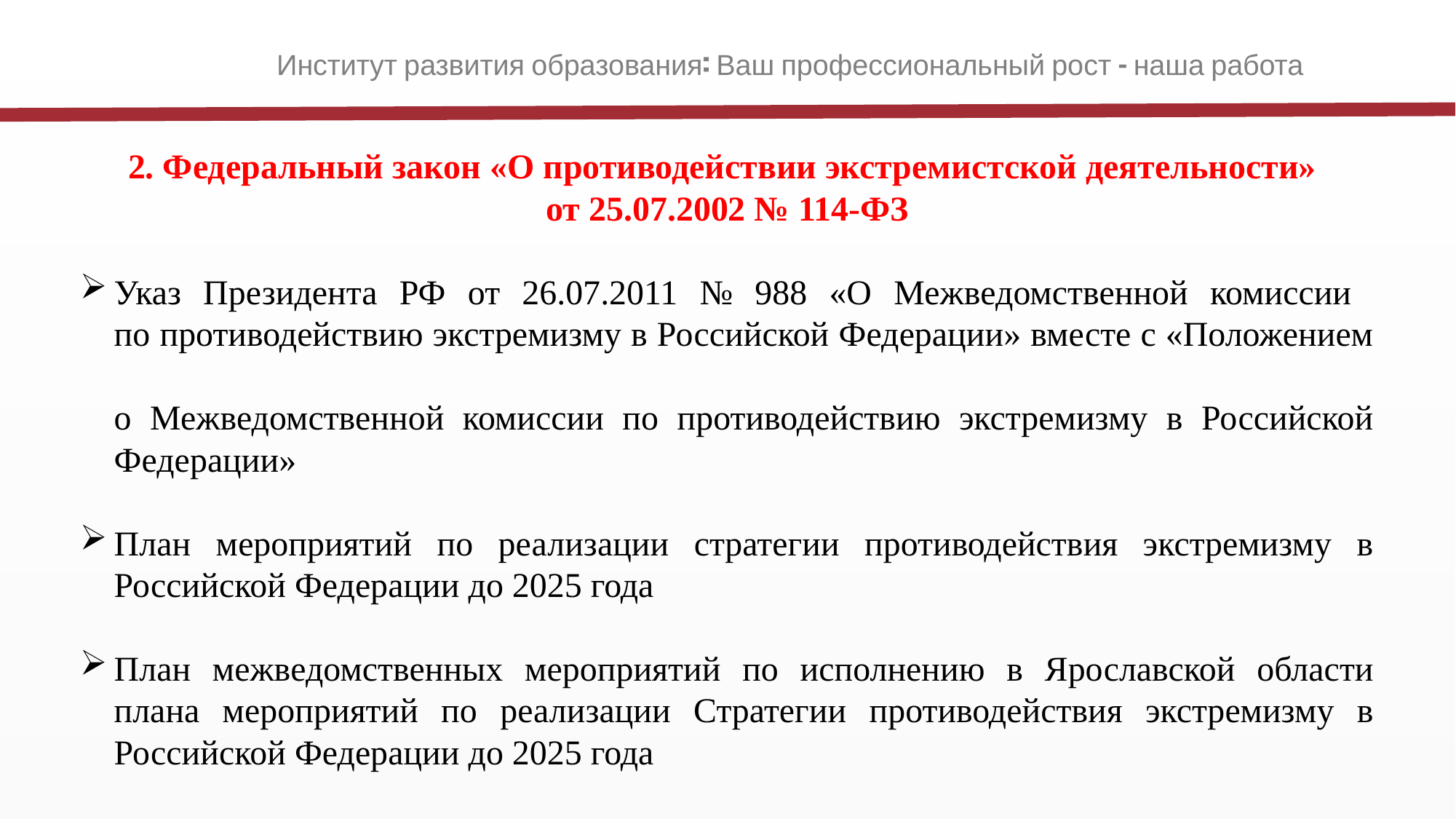

Институт развития образования: Ваш профессиональный рост – наша работа
2. Федеральный закон «О противодействии экстремистской деятельности»
от 25.07.2002 № 114-ФЗ

Указ Президента РФ от 26.07.2011 № 988 «О Межведомственной комиссии
по противодействию экстремизму в Российской Федерации» вместе с «Положением
о Межведомственной комиссии по противодействию экстремизму в Российской Федерации»

План мероприятий по реализации стратегии противодействия экстремизму в Российской Федерации до 2025 года

План межведомственных мероприятий по исполнению в Ярославской области плана мероприятий по реализации Стратегии противодействия экстремизму в Российской Федерации до 2025 года